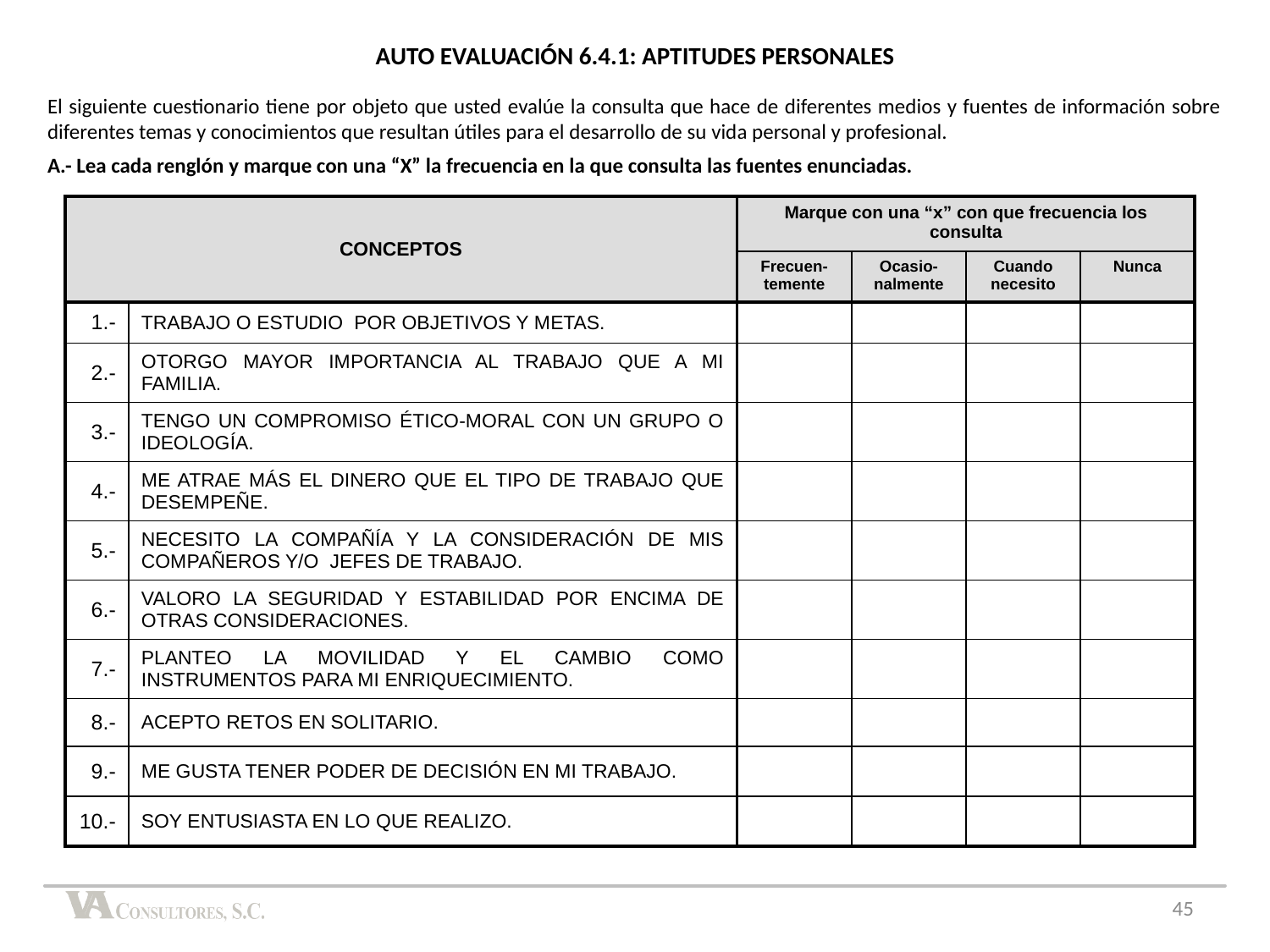

AUTO EVALUACIÓN 6.4.1: APTITUDES PERSONALES
El siguiente cuestionario tiene por objeto que usted evalúe la consulta que hace de diferentes medios y fuentes de información sobre diferentes temas y conocimientos que resultan útiles para el desarrollo de su vida personal y profesional.
A.- Lea cada renglón y marque con una “X” la frecuencia en la que consulta las fuentes enunciadas.
| CONCEPTOS |  | Marque con una “x” con que frecuencia los consulta |  |  |  |
| --- | --- | --- | --- | --- | --- |
|  |  | Frecuen-temente | Ocasio-nalmente | Cuando necesito | Nunca |
| 1.- | TRABAJO O ESTUDIO POR OBJETIVOS Y METAS. |  |  |  |  |
| 2.- | OTORGO MAYOR IMPORTANCIA AL TRABAJO QUE A MI FAMILIA. |  |  |  |  |
| 3.- | TENGO UN COMPROMISO ÉTICO-MORAL CON UN GRUPO O IDEOLOGÍA. |  |  |  |  |
| 4.- | ME ATRAE MÁS EL DINERO QUE EL TIPO DE TRABAJO QUE DESEMPEÑE. |  |  |  |  |
| 5.- | NECESITO LA COMPAÑÍA Y LA CONSIDERACIÓN DE MIS COMPAÑEROS Y/O JEFES DE TRABAJO. |  |  |  |  |
| 6.- | VALORO LA SEGURIDAD Y ESTABILIDAD POR ENCIMA DE OTRAS CONSIDERACIONES. |  |  |  |  |
| 7.- | PLANTEO LA MOVILIDAD Y EL CAMBIO COMO INSTRUMENTOS PARA MI ENRIQUECIMIENTO. |  |  |  |  |
| 8.- | ACEPTO RETOS EN SOLITARIO. |  |  |  |  |
| 9.- | ME GUSTA TENER PODER DE DECISIÓN EN MI TRABAJO. |  |  |  |  |
| 10.- | SOY ENTUSIASTA EN LO QUE REALIZO. |  |  |  |  |
45